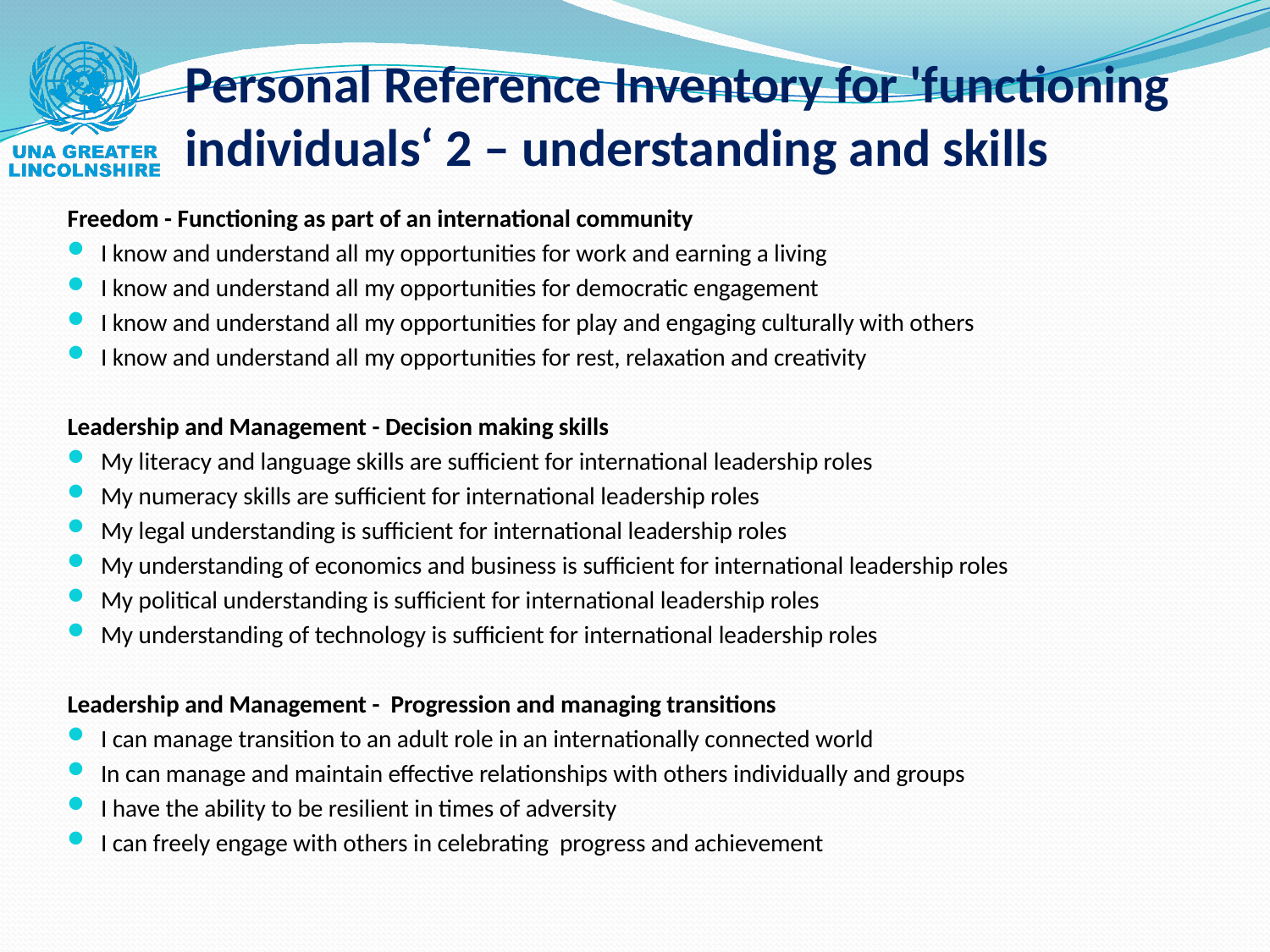

# Personal Reference Inventory for 'functioning individuals‘ 2 – understanding and skills
Freedom - Functioning as part of an international community
I know and understand all my opportunities for work and earning a living
I know and understand all my opportunities for democratic engagement
I know and understand all my opportunities for play and engaging culturally with others
I know and understand all my opportunities for rest, relaxation and creativity

Leadership and Management - Decision making skills
My literacy and language skills are sufficient for international leadership roles
My numeracy skills are sufficient for international leadership roles
My legal understanding is sufficient for international leadership roles
My understanding of economics and business is sufficient for international leadership roles
My political understanding is sufficient for international leadership roles
My understanding of technology is sufficient for international leadership roles

Leadership and Management -  Progression and managing transitions
I can manage transition to an adult role in an internationally connected world
In can manage and maintain effective relationships with others individually and groups
I have the ability to be resilient in times of adversity
I can freely engage with others in celebrating  progress and achievement